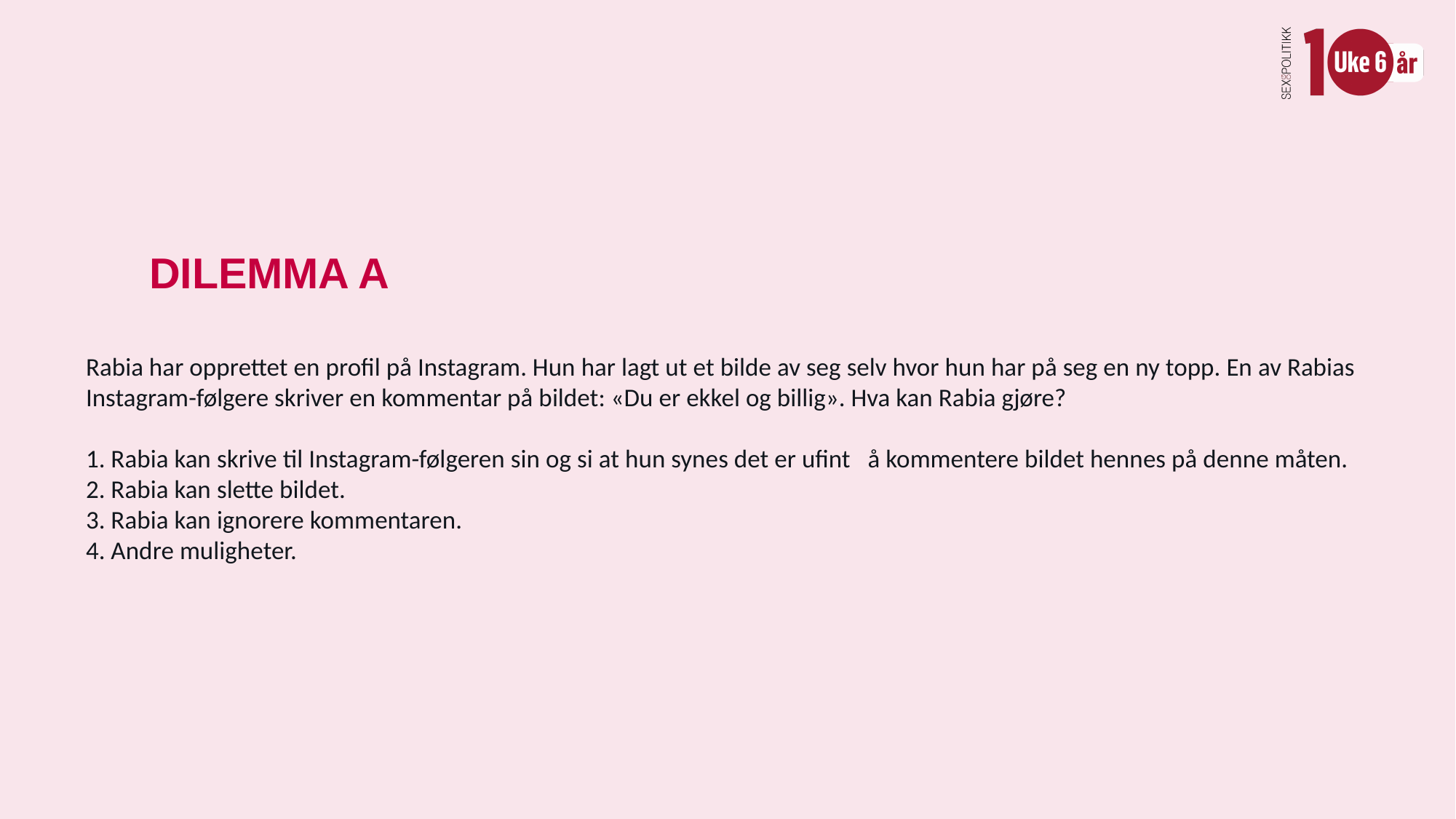

# DILEMMA A Rabia har opprettet en profil på Instagram. Hun har lagt ut et bilde av seg selv hvor hun har på seg en ny topp. En av Rabias Instagram-følgere skriver en kommentar på bildet: «Du er ekkel og billig». Hva kan Rabia gjøre?   1. Rabia kan skrive til Instagram-følgeren sin og si at hun synes det er ufint   å kommentere bildet hennes på denne måten. 2. Rabia kan slette bildet. 3. Rabia kan ignorere kommentaren. 4. Andre muligheter.